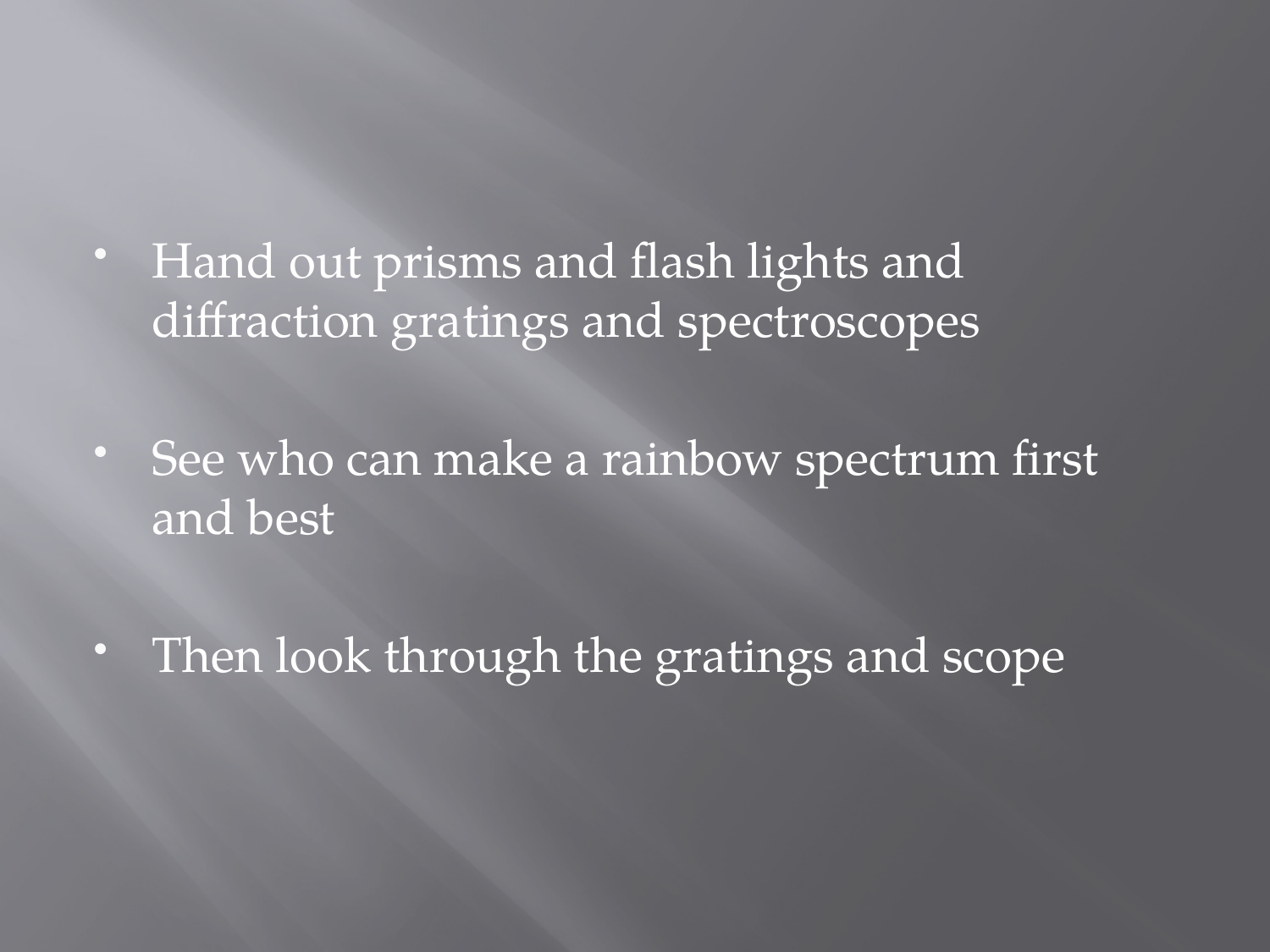

#
Hand out prisms and flash lights and diffraction gratings and spectroscopes

See who can make a rainbow spectrum first and best

Then look through the gratings and scope